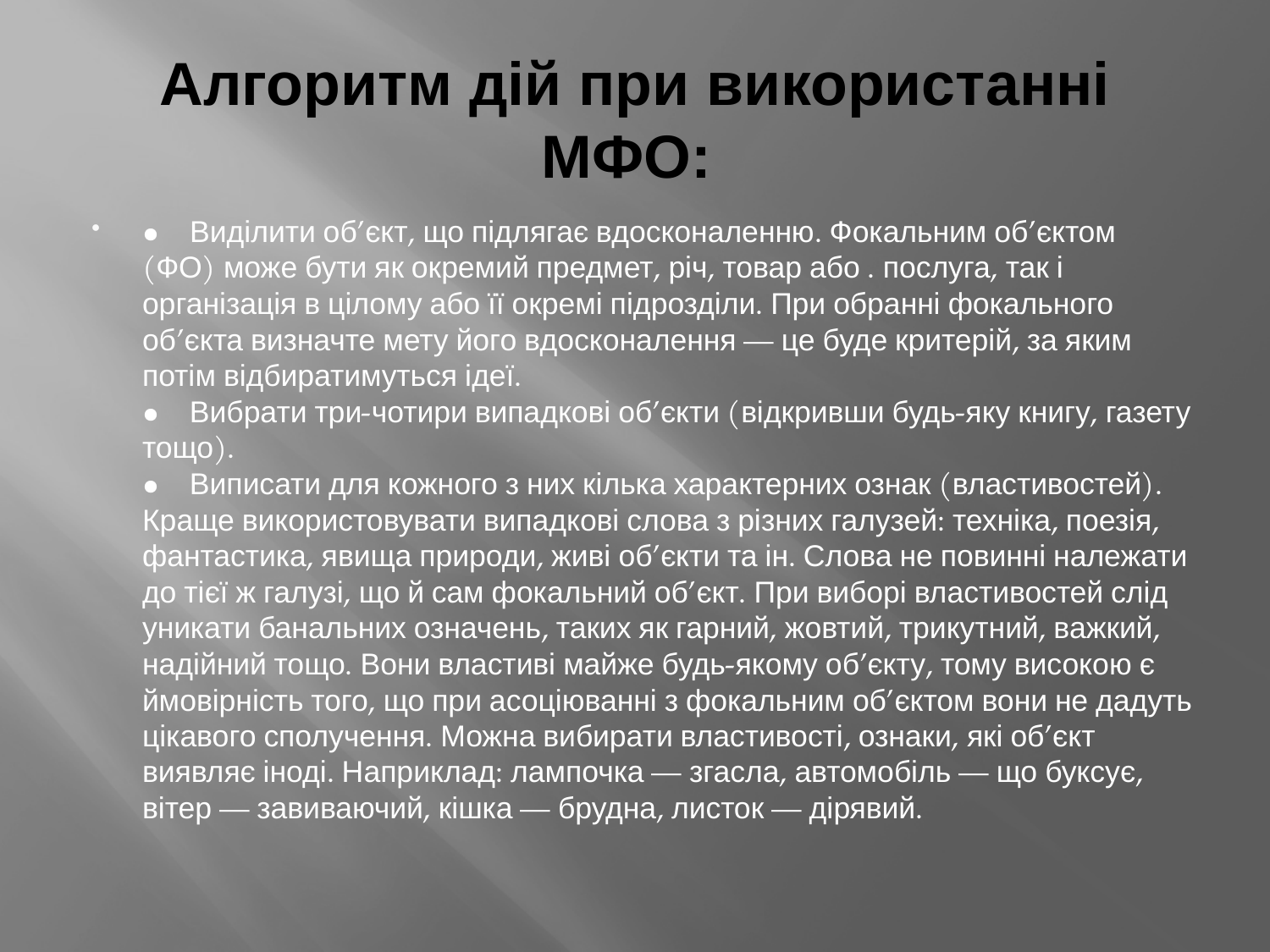

# Алгоритм дій при використанні МФО:
•    Виділити об’єкт, що підлягає вдосконаленню. Фокальним об’єктом (ФО) може бути як окремий предмет, річ, товар або . послуга, так і організація в цілому або її окремі підрозділи. При обранні фокального об’єкта визначте мету його вдосконалення — це буде критерій, за яким потім відбиратимуться ідеї.
•    Вибрати три-чотири випадкові об’єкти (відкривши будь-яку книгу, газету тощо).
•    Виписати для кожного з них кілька характерних ознак (властивостей). Краще використовувати випадкові слова з різних галузей: техніка, поезія, фантастика, явища природи, живі об’єкти та ін. Слова не повинні належати до тієї ж галузі, що й сам фокальний об’єкт. При виборі властивостей слід уникати банальних означень, таких як гарний, жовтий, трикутний, важкий, надійний тощо. Вони властиві майже будь-якому об’єкту, тому високою є ймовірність того, що при асоціюванні з фокальним об’єктом вони не дадуть цікавого сполучення. Можна вибирати властивості, ознаки, які об’єкт виявляє іноді. Наприклад: лампочка — згасла, автомобіль — що буксує, вітер — завиваючий, кішка — брудна, листок — дірявий.